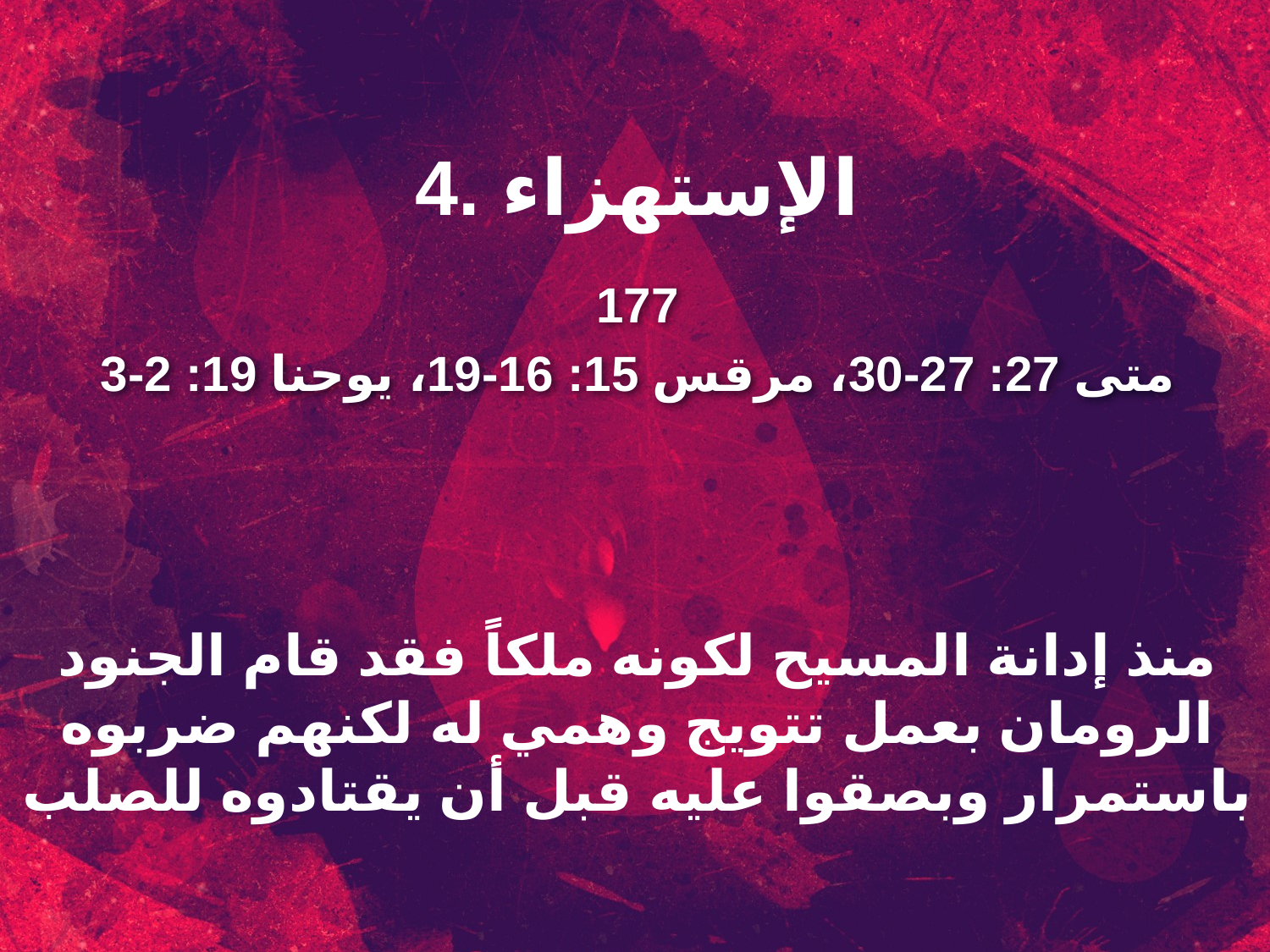

4. الإستهزاء
177
متى 27: 27-30، مرقس 15: 16-19، يوحنا 19: 2-3
منذ إدانة المسيح لكونه ملكاً فقد قام الجنود الرومان بعمل تتويج وهمي له لكنهم ضربوه باستمرار وبصقوا عليه قبل أن يقتادوه للصلب